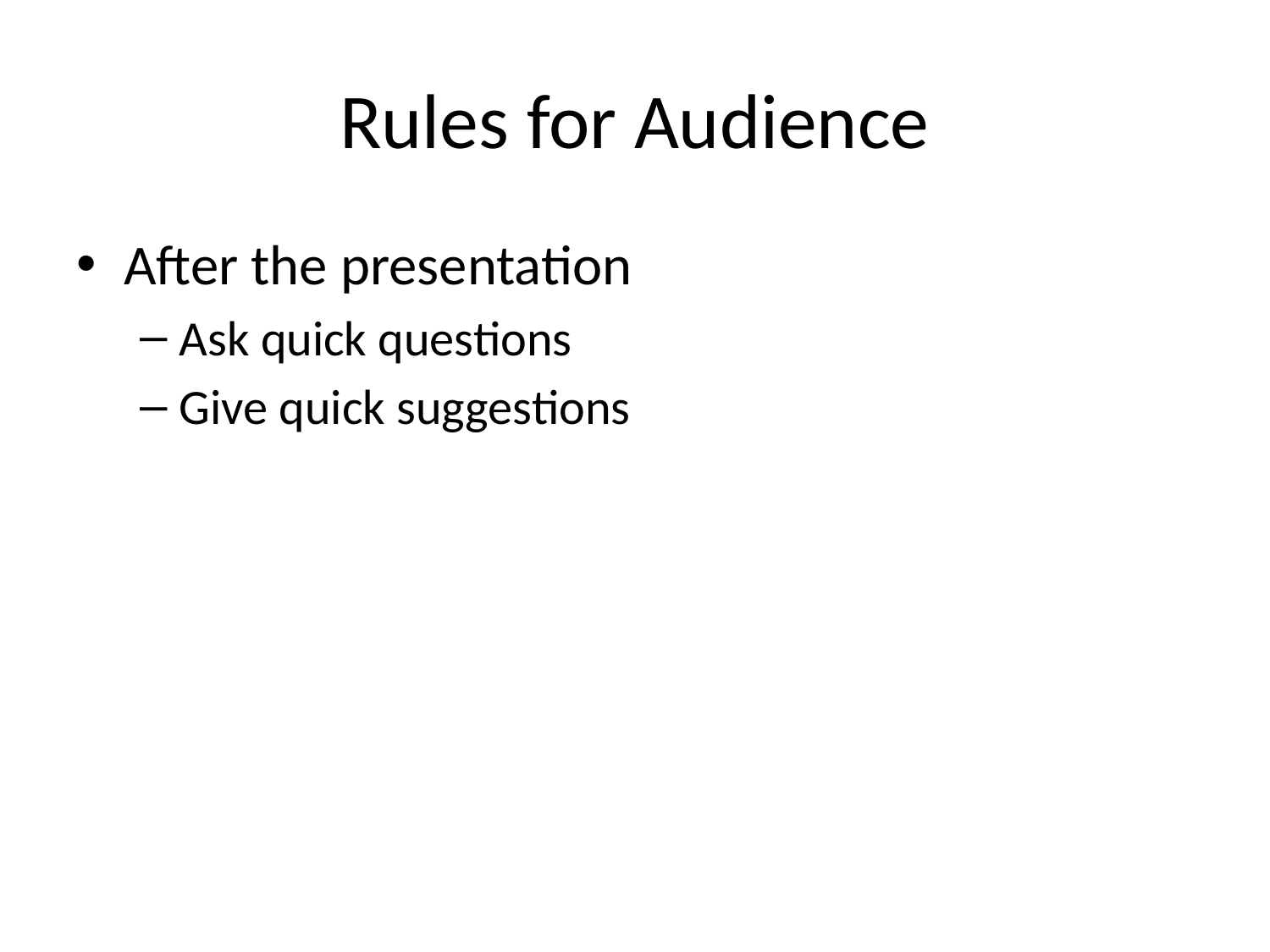

# Rules for Audience
After the presentation
Ask quick questions
Give quick suggestions